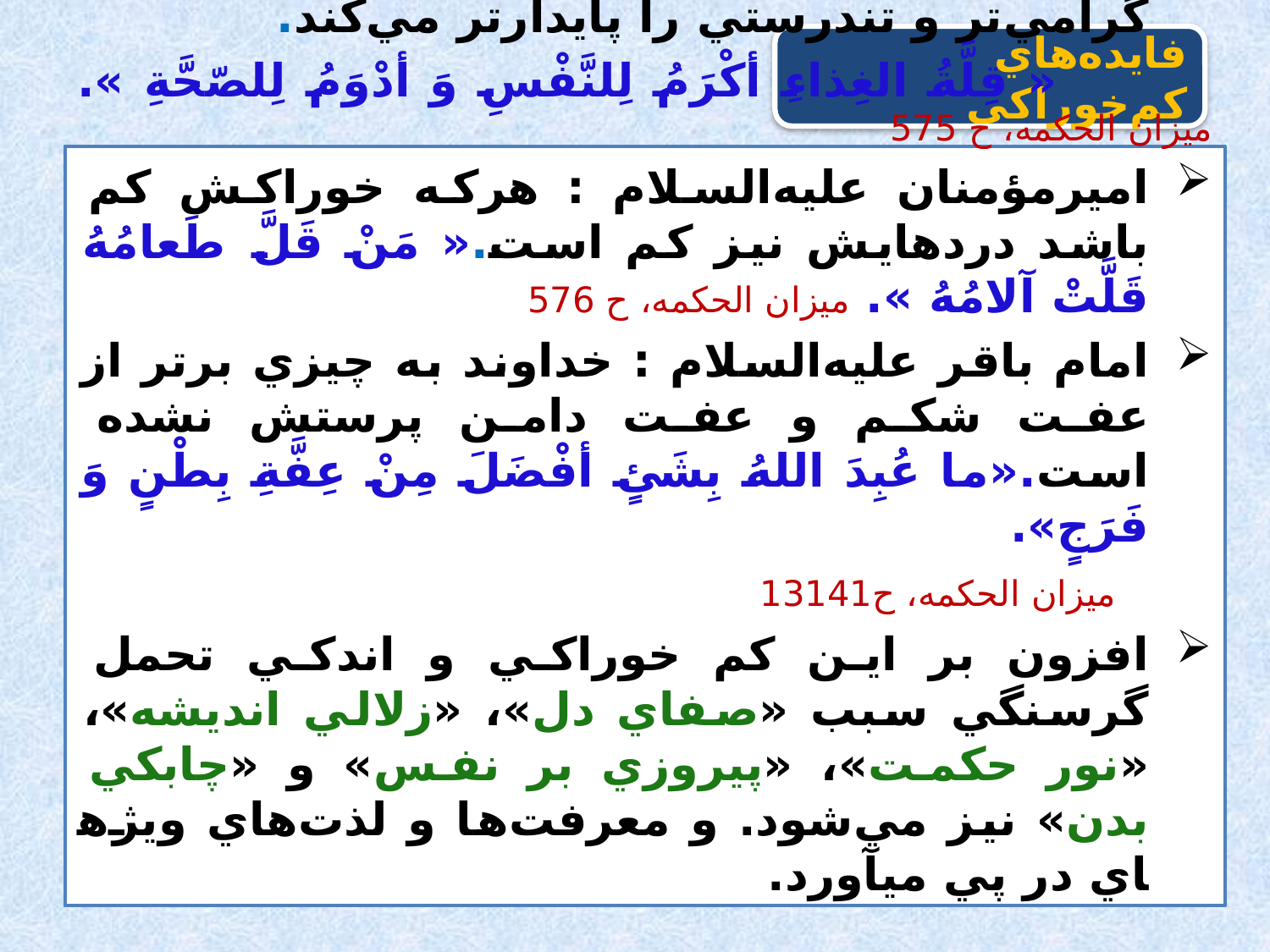

فايده‌هاي كم‌خوراكي
اميرمؤمنان عليه‌السلام : « قِلَّةُ الاَكْلِ مِنَ العَفَافِ...‌». ميزان الحكمه، ح583.
اميرمؤمنان عليه‌السلام : كم‌خوردن نفس را گرامي‌تر و تندرستي را پايدارتر مي‌كند.
        « قِلَّةُ الغِذاءِ أكْرَمُ لِلنَّفْسِ وَ أدْوَمُ لِلصّحَّةِ ». ميزان الحكمه، ح 575
اميرمؤمنان عليه‌السلام : هركه خوراكش كم باشد دردهايش نيز كم است.« مَنْ قَلَّ طَعامُهُ قَلَّتْ آلامُهُ ». ميزان الحكمه، ح 576
امام باقر عليه‌السلام : خداوند به چيزي برتر از عفت شكم و عفت دامن پرستش نشده است.«ما عُبِدَ اللهُ بِشَئٍ أفْضَلَ مِنْ عِفَّةِ بِطْنٍ وَ فَرَجٍ».
      ميزان الحكمه، ح13141
افزون بر اين كم‌ خوراكي و اندكي تحمل گرسنگي سبب «صفاي دل»، «زلالي انديشه»، «نور حكمت»، «پيروزي بر نفس» و «چابكي بدن» نيز مي‌شود. و ­­­معرفت‌ها و لذت‌هاي ويژه­اي در پي مي­آورد.